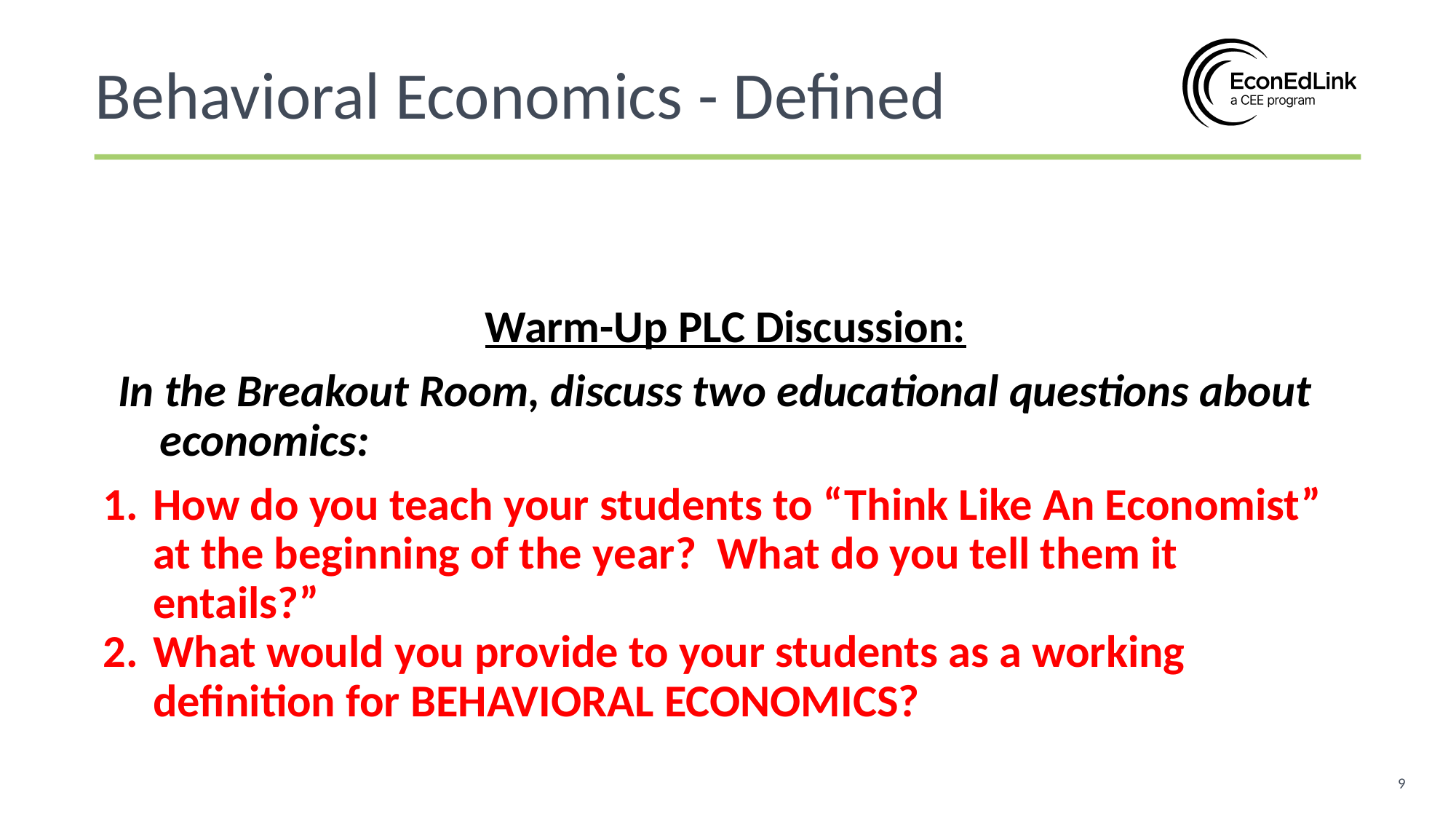

Behavioral Economics - Defined
Warm-Up PLC Discussion:
In the Breakout Room, discuss two educational questions about economics:
How do you teach your students to “Think Like An Economist” at the beginning of the year?  What do you tell them it entails?”
What would you provide to your students as a working definition for BEHAVIORAL ECONOMICS?

9